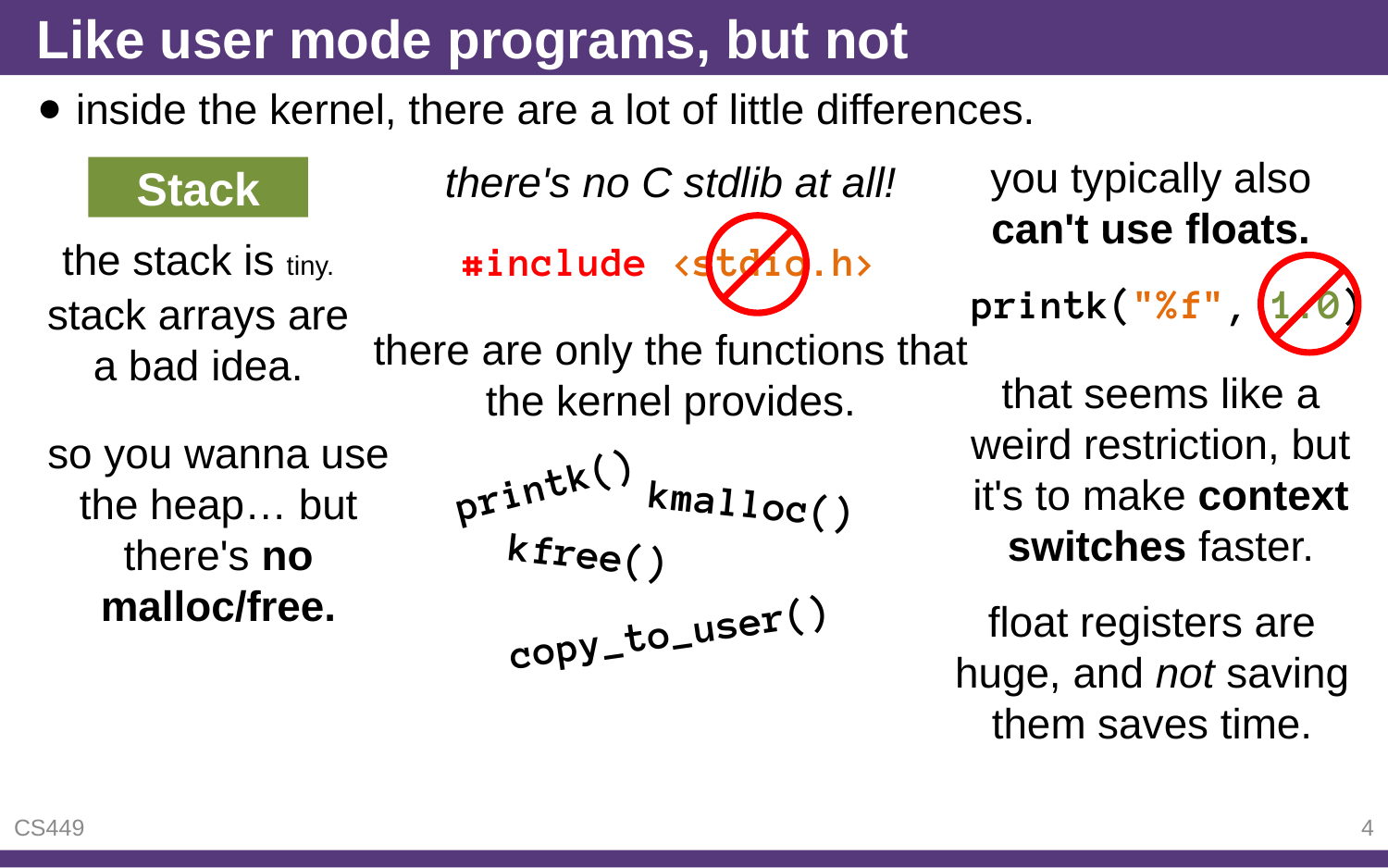

# Like user mode programs, but not
inside the kernel, there are a lot of little differences.
you typically also can't use floats.
there's no C stdlib at all!
Stack

#include <stdio.h>
the stack is tiny.

printk("%f", 1.0)
stack arrays are a bad idea.
there are only the functions that the kernel provides.
that seems like a weird restriction, but it's to make context switches faster.
so you wanna use the heap… but there's no malloc/free.
printk()
kmalloc()
kfree()
float registers are huge, and not saving them saves time.
copy_to_user()
CS449
4